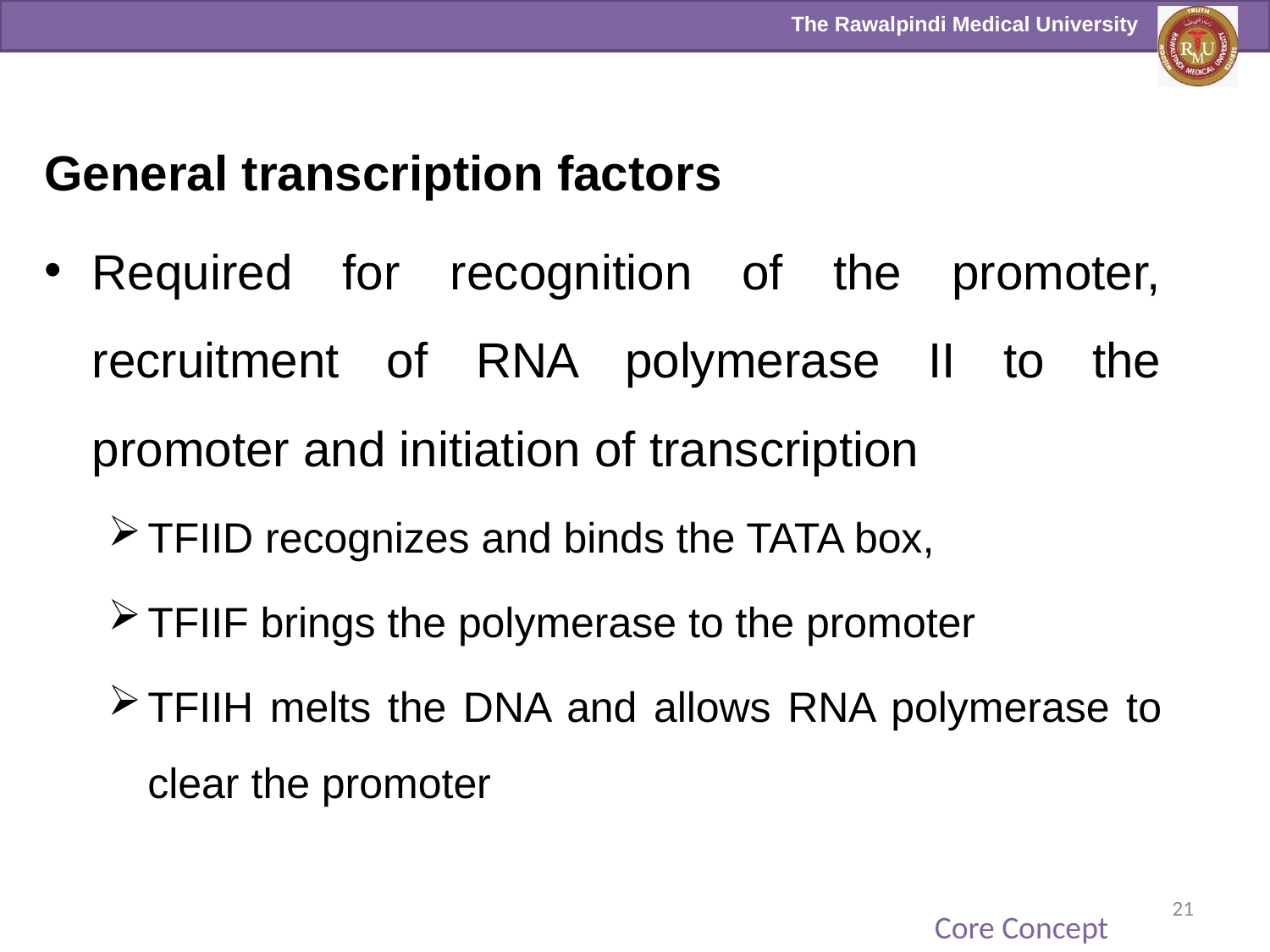

#
General transcription factors
Required for recognition of the promoter, recruitment of RNA polymerase II to the promoter and initiation of transcription
TFIID recognizes and binds the TATA box,
TFIIF brings the polymerase to the promoter
TFIIH melts the DNA and allows RNA polymerase to clear the promoter

21
Core Concept